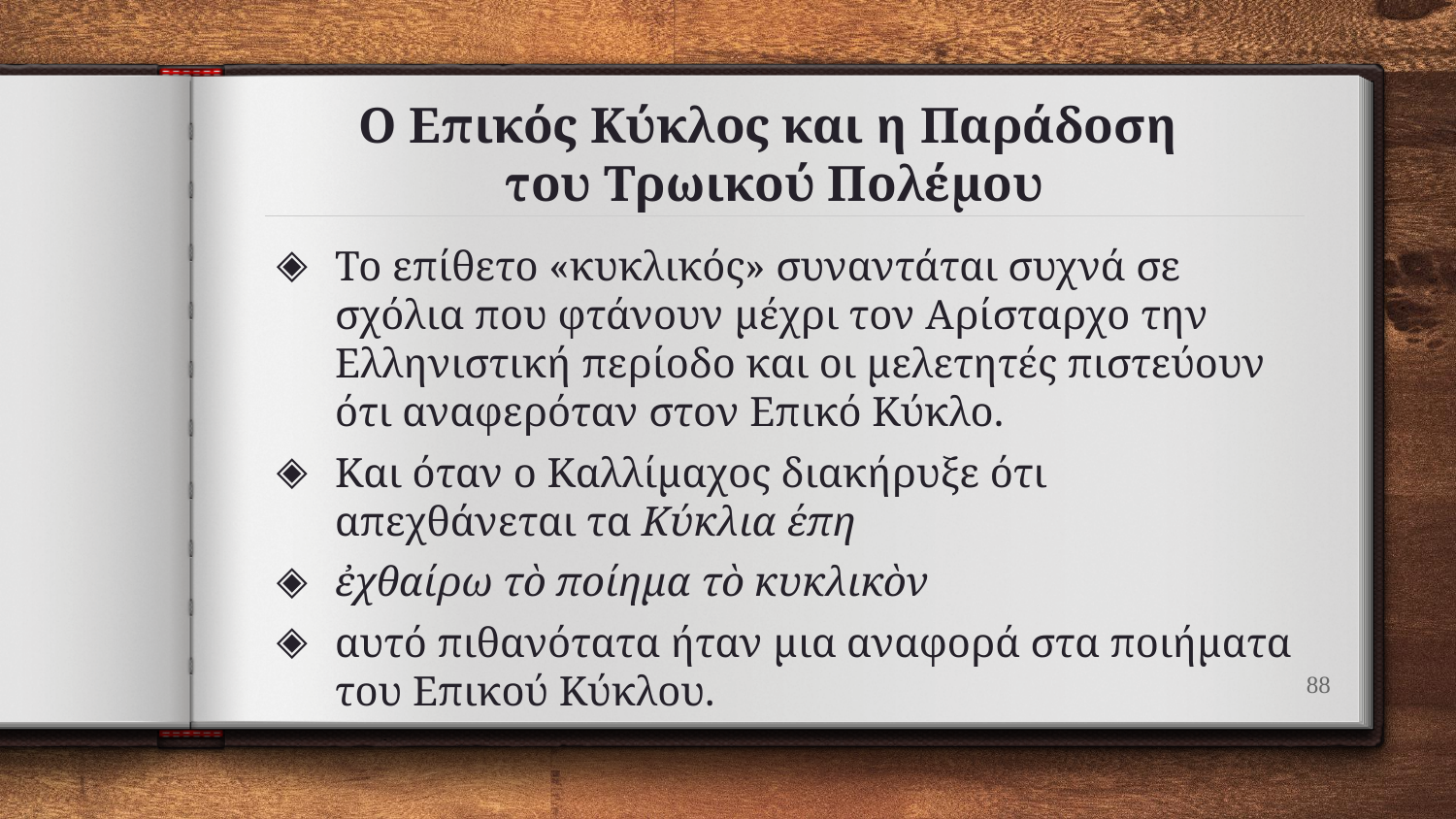

# Ο Επικός Κύκλος και η Παράδοση του Τρωικού Πολέμου
Το επίθετο «κυκλικός» συναντάται συχνά σε σχόλια που φτάνουν μέχρι τον Αρίσταρχο την Ελληνιστική περίοδο και οι μελετητές πιστεύουν ότι αναφερόταν στον Επικό Κύκλο.
Και όταν ο Καλλίμαχος διακήρυξε ότι απεχθάνεται τα Κύκλια έπη
ἐχθαίρω τὸ ποίημα τὸ κυκλικὸν
αυτό πιθανότατα ήταν μια αναφορά στα ποιήματα του Επικού Κύκλου.

88